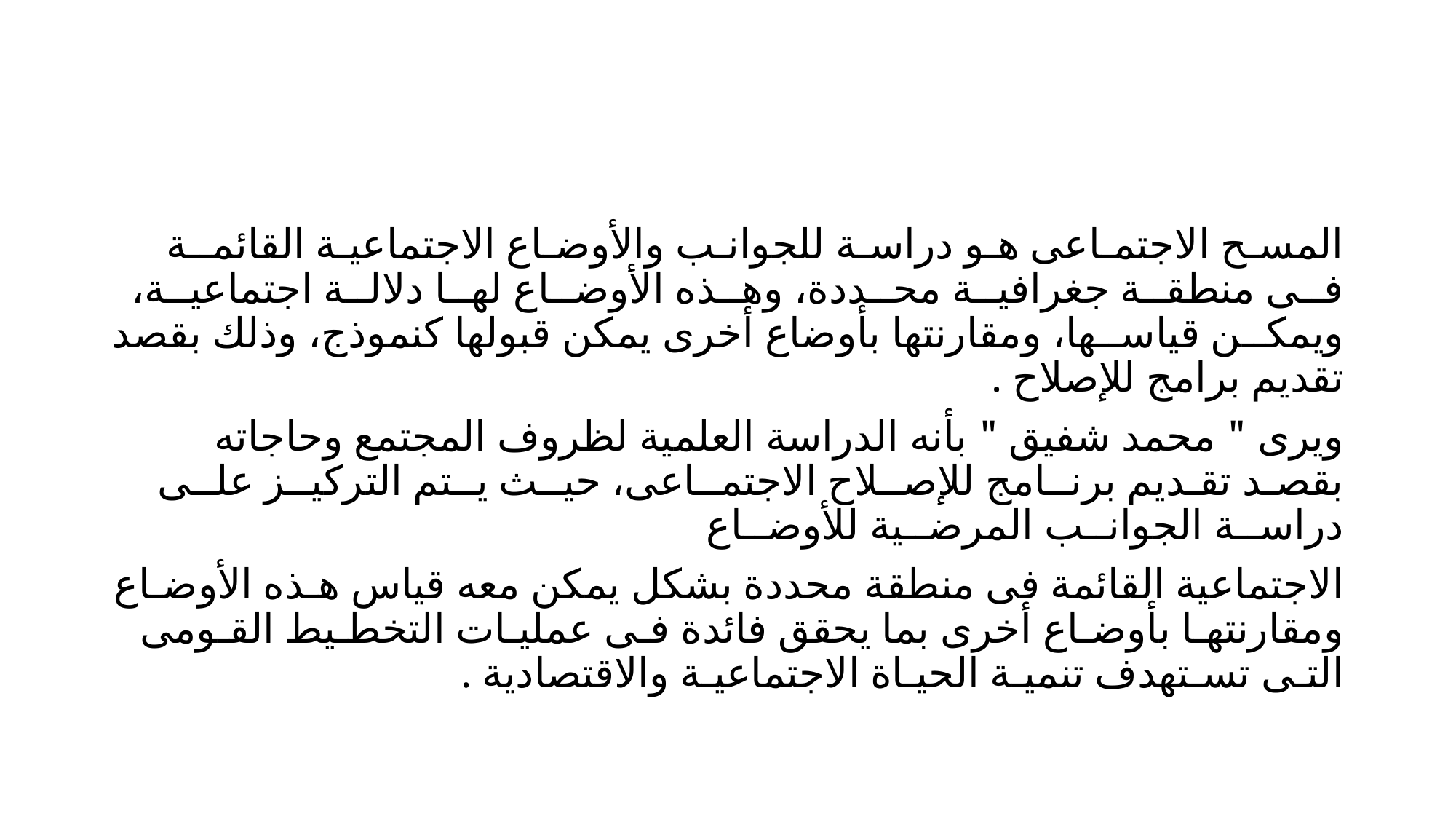

#
المسـح الاجتمـاعى هـو دراسـة للجوانـب والأوضـاع الاجتماعيـة القائمــة فــى منطقــة جغرافيــة محــددة، وهــذه الأوضــاع لهــا دلالــة اجتماعيــة، ويمكــن قياســها، ومقارنتها بأوضاع أخرى يمكن قبولها كنموذج، وذلك بقصد تقديم برامج للإصلاح .
ويرى " محمد شفيق " بأنه الدراسة العلمية لظروف المجتمع وحاجاته بقصـد تقـديم برنــامج للإصــلاح الاجتمــاعى، حيــث يــتم التركيــز علــى دراســة الجوانــب المرضــية للأوضــاع
الاجتماعية القائمة فى منطقة محددة بشكل يمكن معه قياس هـذه الأوضـاع ومقارنتهـا بأوضـاع أخرى بما يحقق فائدة فـى عمليـات التخطـيط القـومى التـى تسـتهدف تنميـة الحيـاة الاجتماعيـة والاقتصادية .